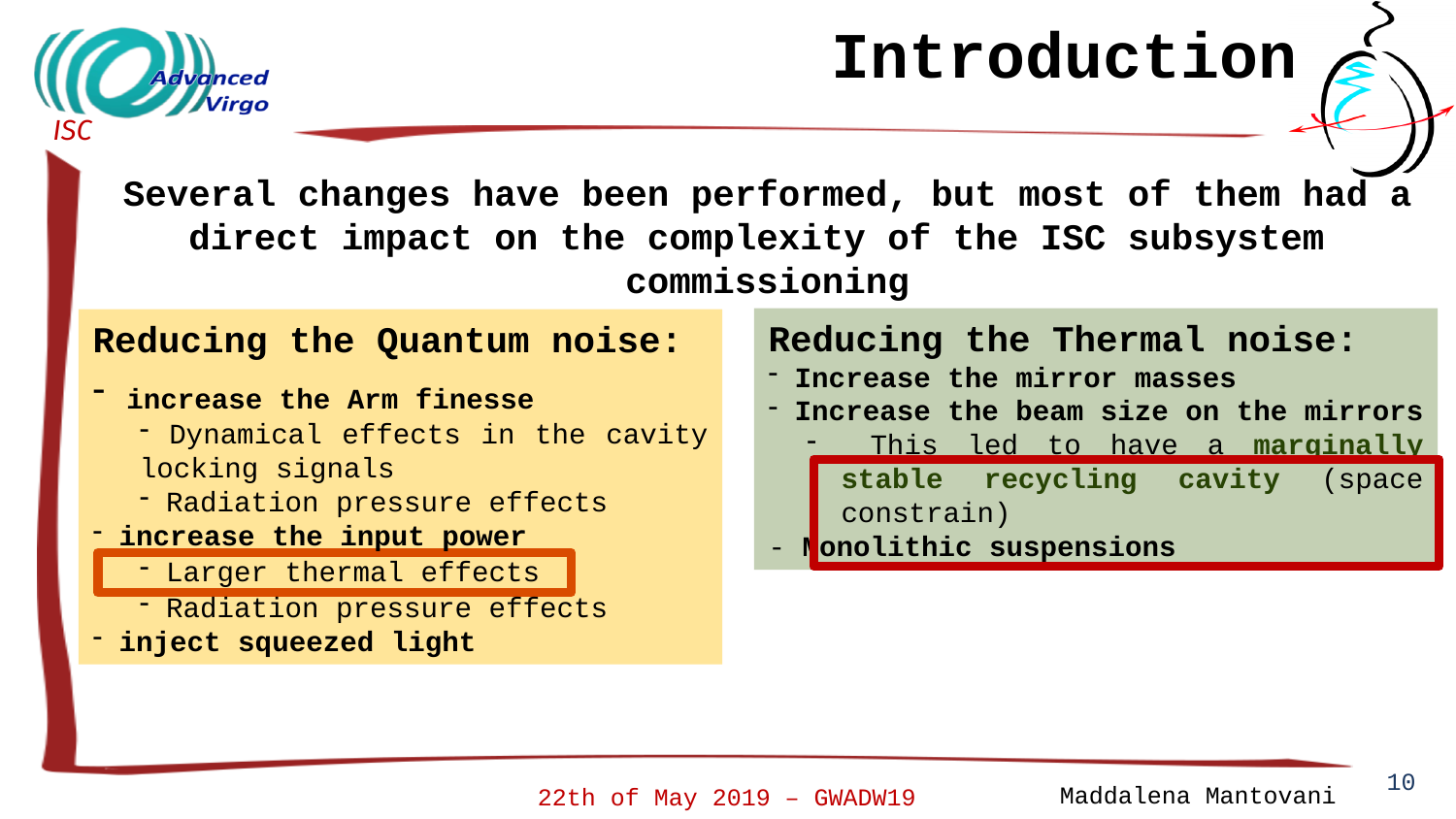

Introduction
Several changes have been performed, but most of them had a direct impact on the complexity of the ISC subsystem  commissioning

Reducing the Thermal noise:
 Increase the mirror masses
 Increase the beam size on the mirrors
 This led to have a marginally stable recycling cavity (space constrain)
- Monolithic suspensions
Reducing the Quantum noise:
 increase the Arm finesse
 Dynamical effects in the cavity locking signals
 Radiation pressure effects
 increase the input power
 Larger thermal effects
 Radiation pressure effects
 inject squeezed light

10
Maddalena Mantovani
22th of May 2019 – GWADW19